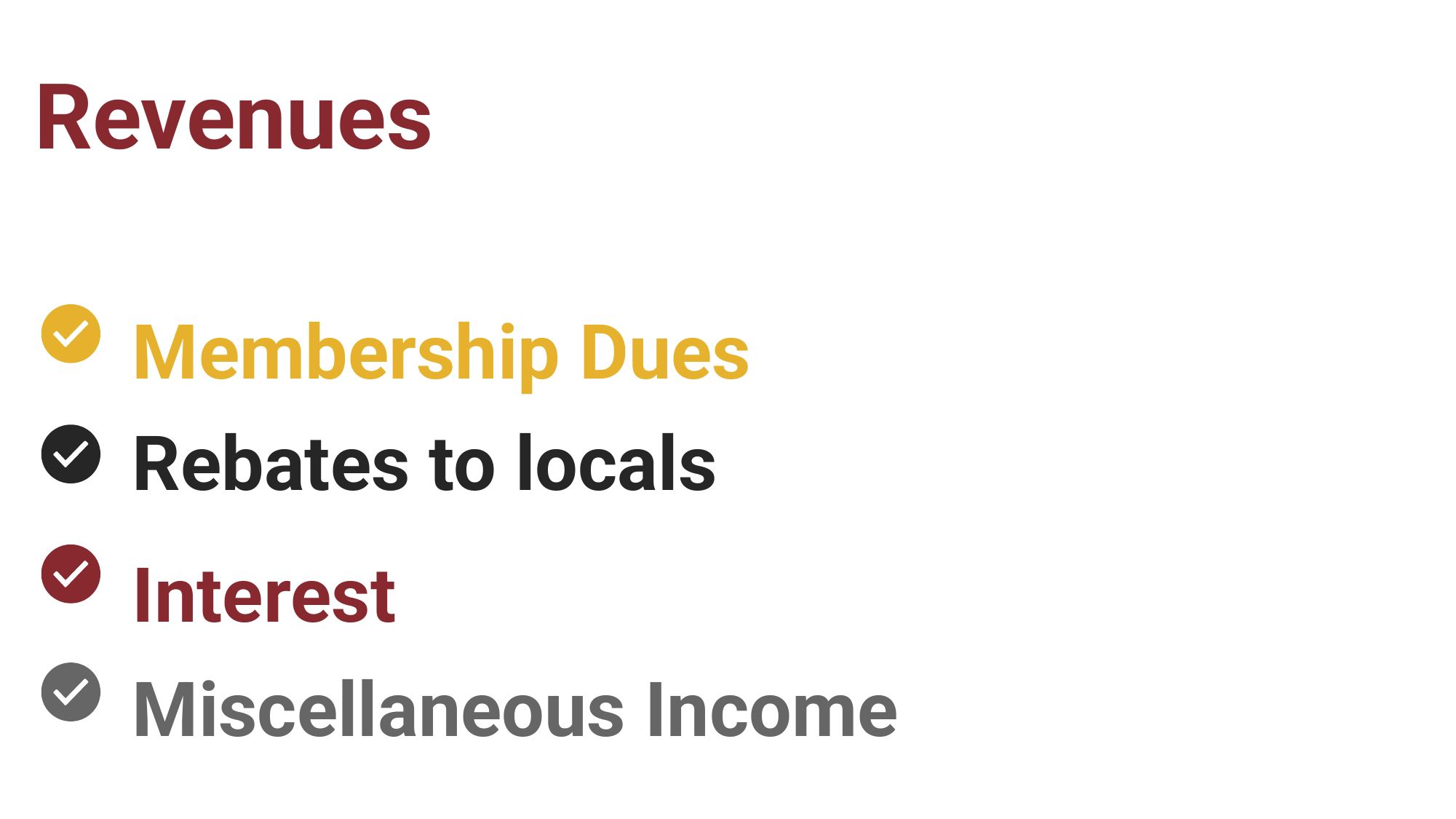

# Revenues

Membership Dues

Rebates to locals

Interest

Miscellaneous Income